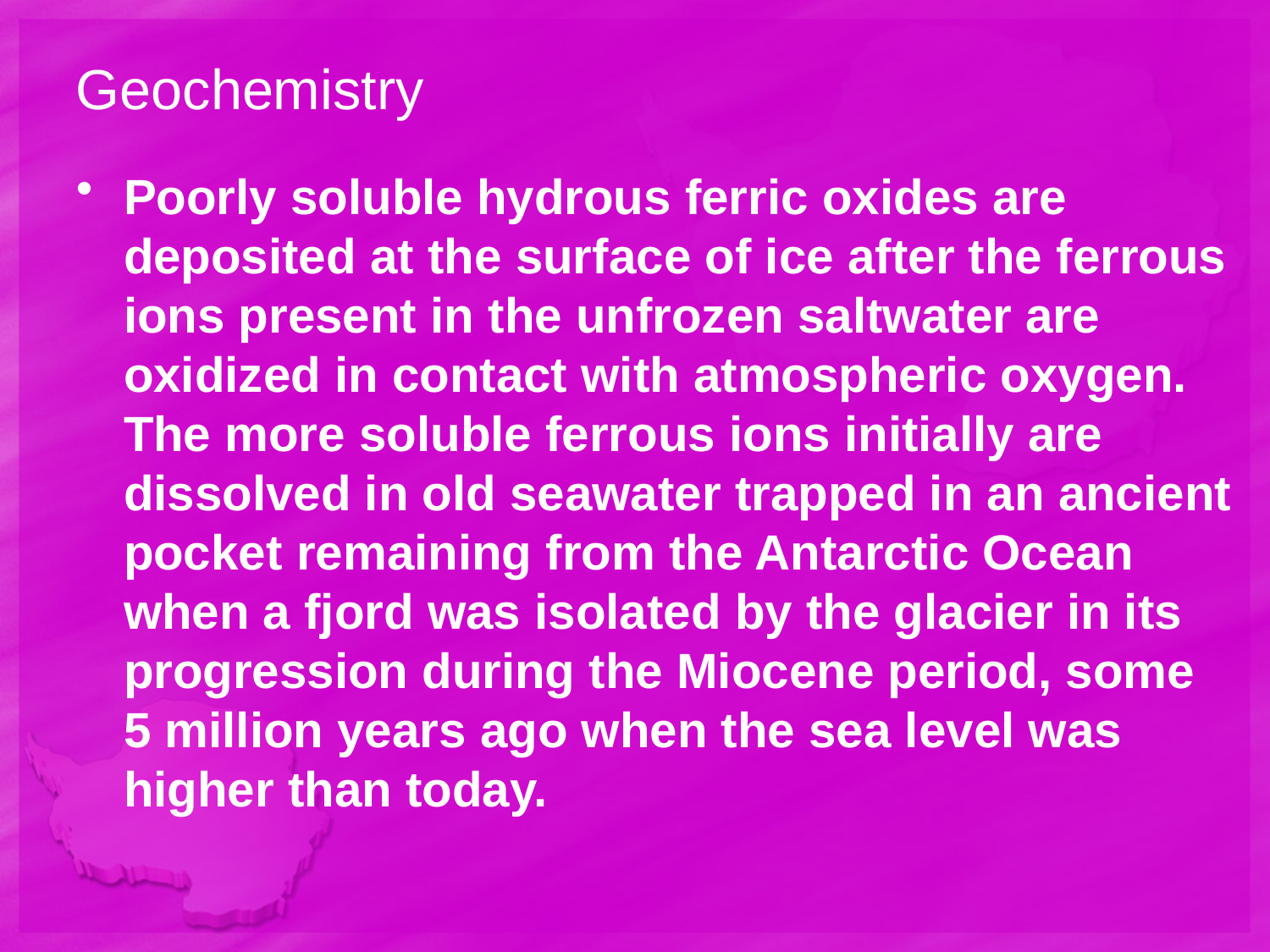

# Geochemistry
Poorly soluble hydrous ferric oxides are deposited at the surface of ice after the ferrous ions present in the unfrozen saltwater are oxidized in contact with atmospheric oxygen. The more soluble ferrous ions initially are dissolved in old seawater trapped in an ancient pocket remaining from the Antarctic Ocean when a fjord was isolated by the glacier in its progression during the Miocene period, some 5 million years ago when the sea level was higher than today.